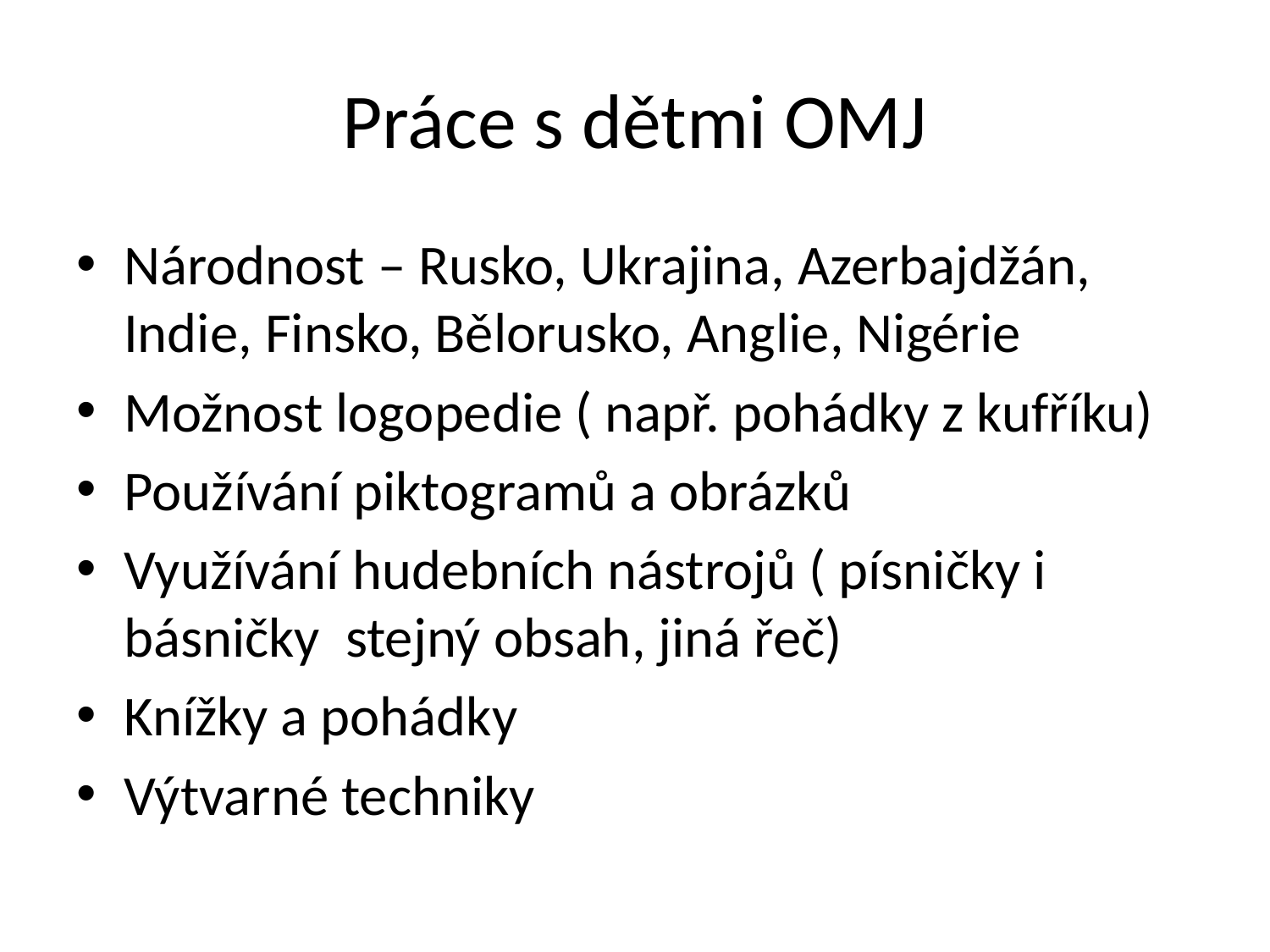

# Práce s dětmi OMJ
Národnost – Rusko, Ukrajina, Azerbajdžán, Indie, Finsko, Bělorusko, Anglie, Nigérie
Možnost logopedie ( např. pohádky z kufříku)
Používání piktogramů a obrázků
Využívání hudebních nástrojů ( písničky i básničky  stejný obsah, jiná řeč)
Knížky a pohádky
Výtvarné techniky